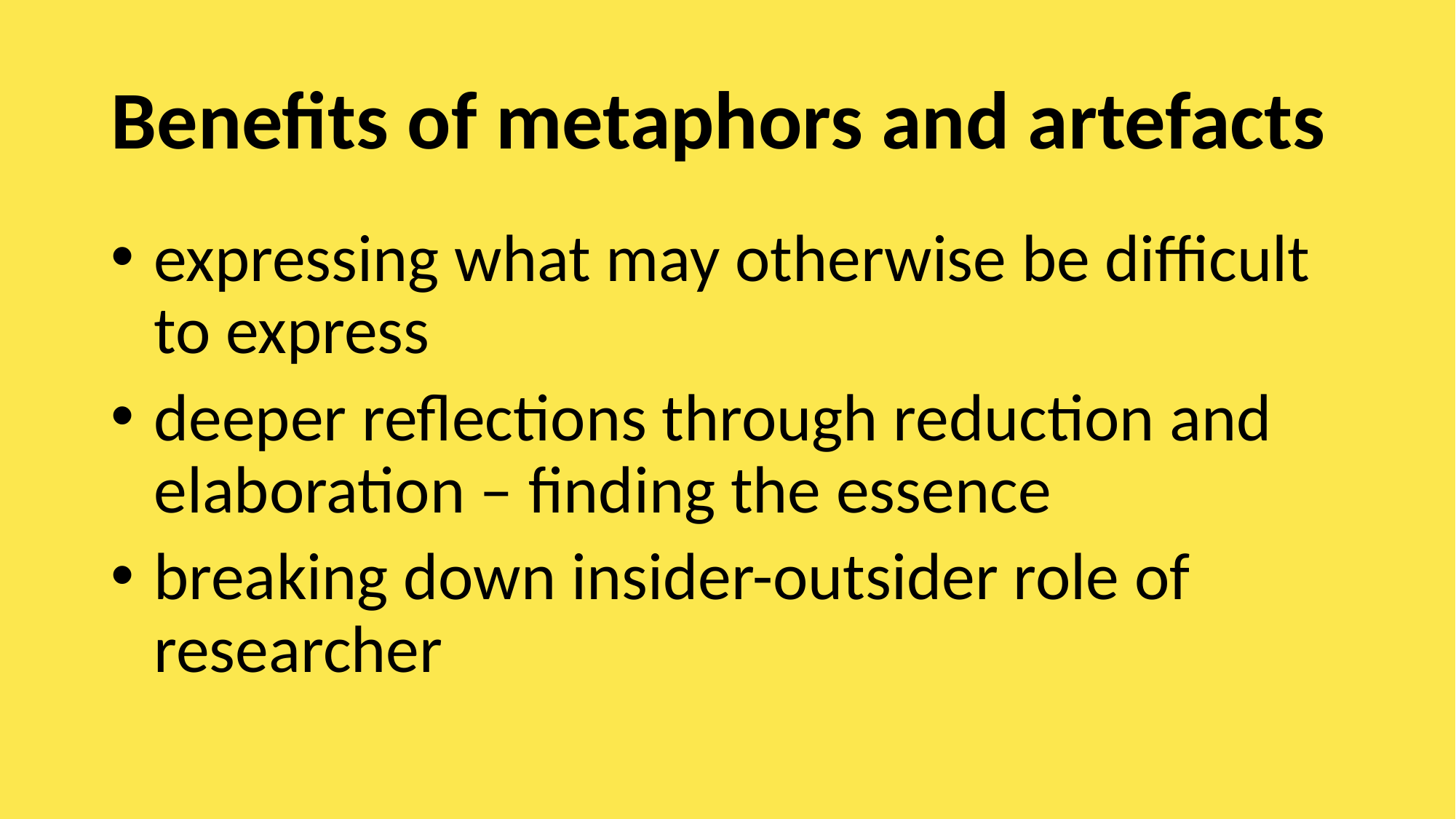

# Benefits of metaphors and artefacts
expressing what may otherwise be difficult to express
deeper reflections through reduction and elaboration – finding the essence
breaking down insider-outsider role of researcher